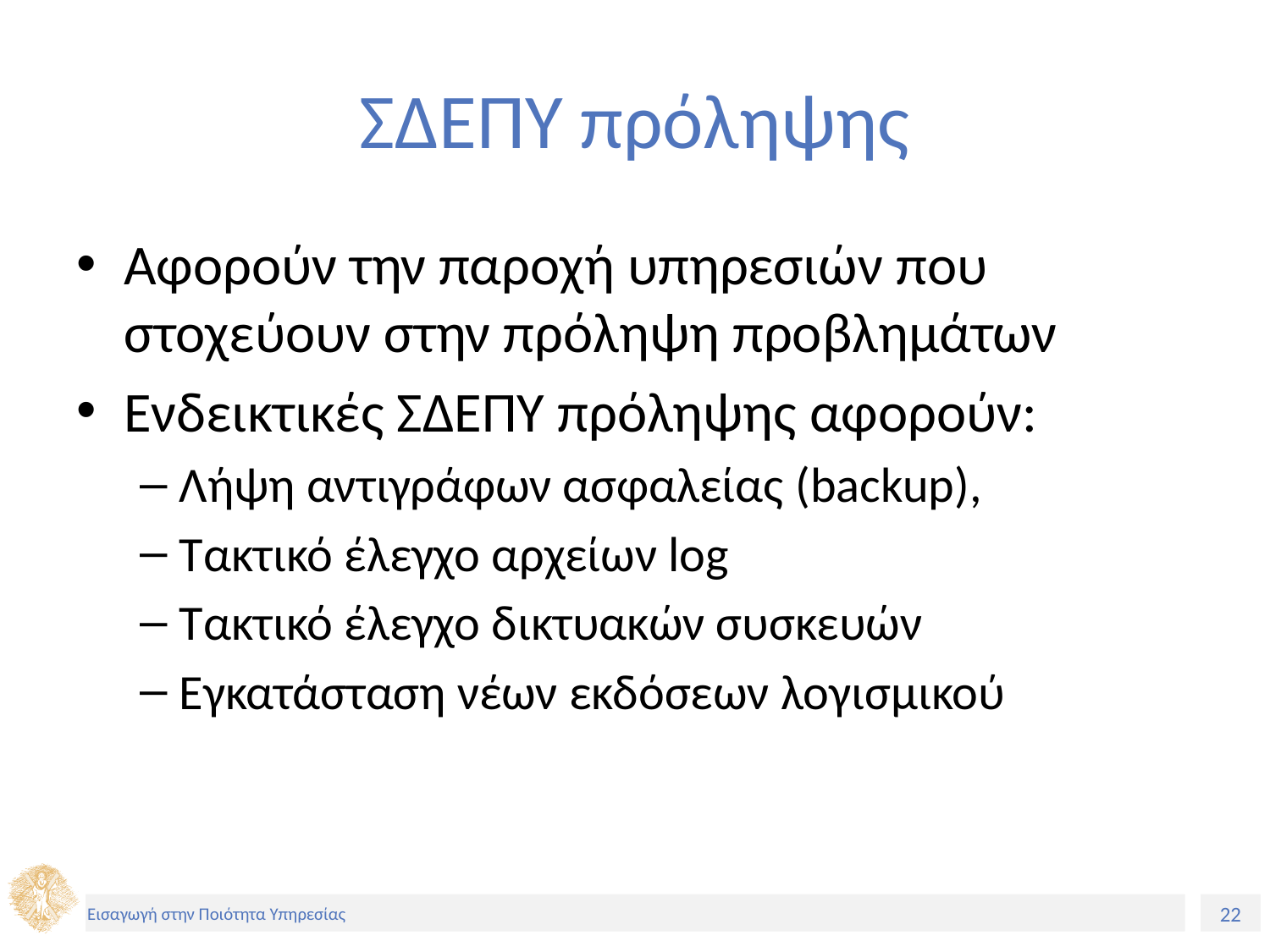

# ΣΔΕΠΥ πρόληψης
Αφορούν την παροχή υπηρεσιών που στοχεύουν στην πρόληψη προβλημάτων
Ενδεικτικές ΣΔΕΠΥ πρόληψης αφορούν:
Λήψη αντιγράφων ασφαλείας (backup),
Τακτικό έλεγχο αρχείων log
Τακτικό έλεγχο δικτυακών συσκευών
Εγκατάσταση νέων εκδόσεων λογισμικού